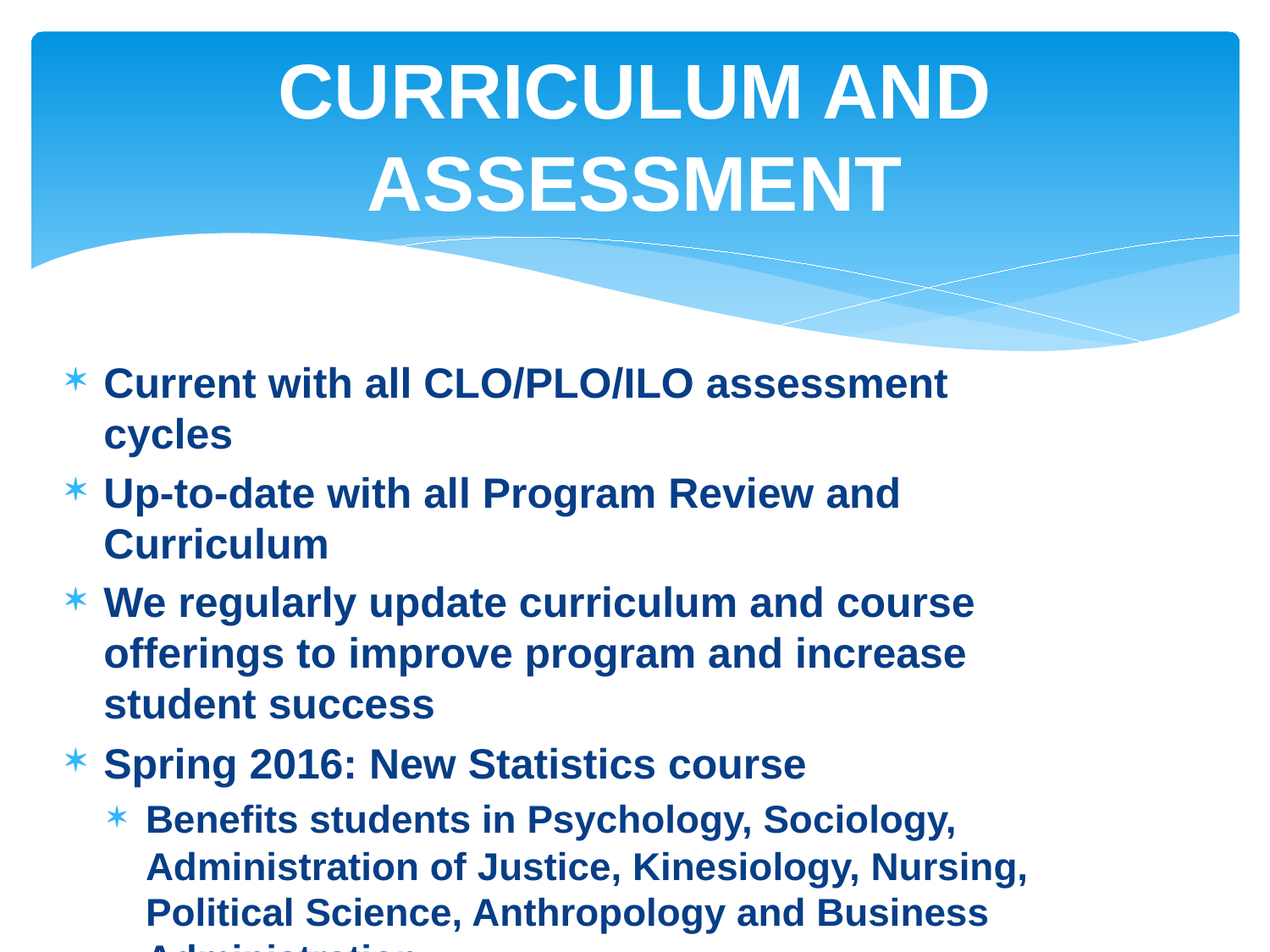

# CURRICULUM AND ASSESSMENT
Current with all CLO/PLO/ILO assessment cycles
Up-to-date with all Program Review and Curriculum
We regularly update curriculum and course offerings to improve program and increase student success
Spring 2016: New Statistics course
Benefits students in Psychology, Sociology, Administration of Justice, Kinesiology, Nursing, Political Science, Anthropology and Business Administration